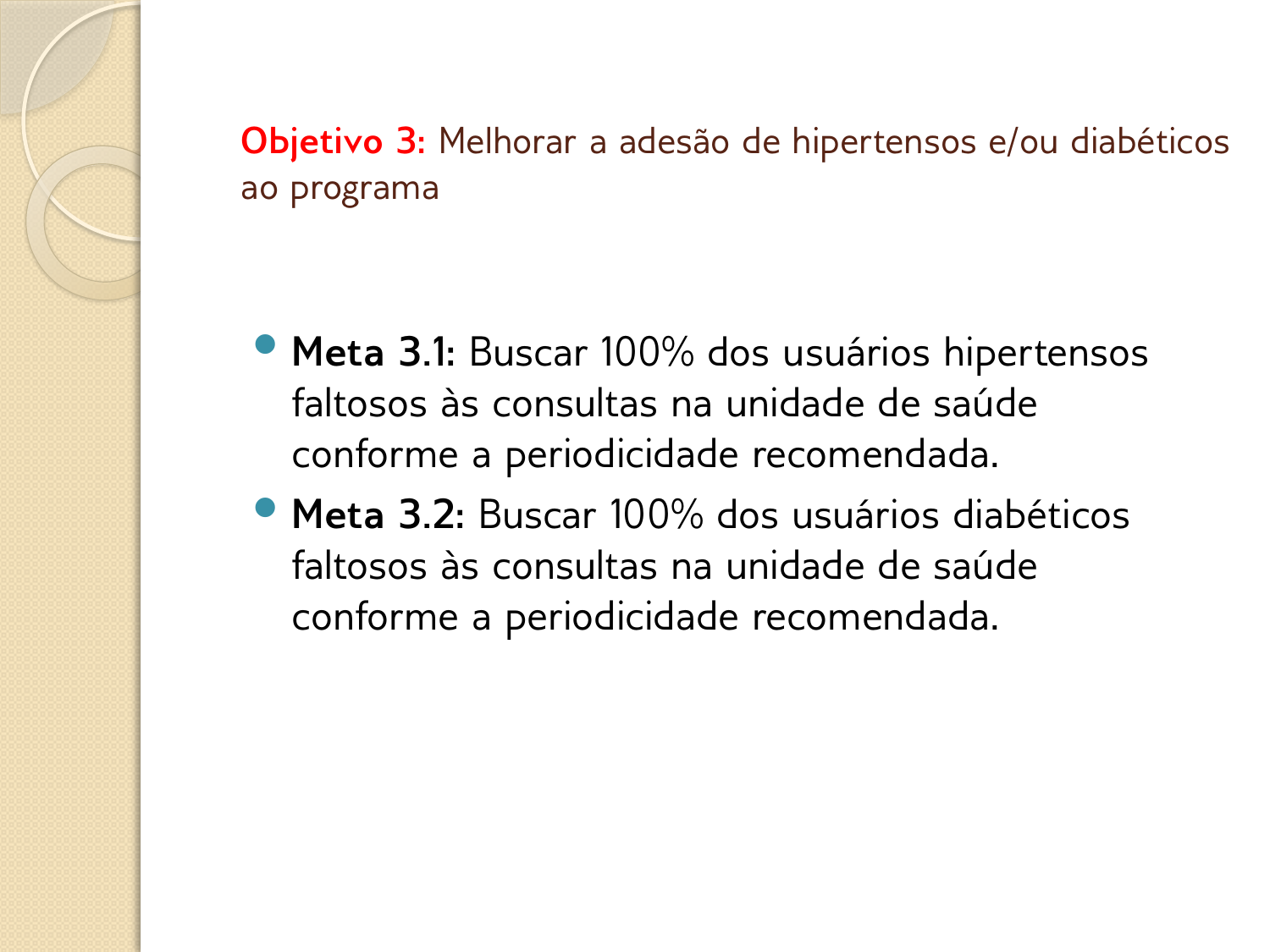

# Objetivo 3: Melhorar a adesão de hipertensos e/ou diabéticos ao programa
Meta 3.1: Buscar 100% dos usuários hipertensos faltosos às consultas na unidade de saúde conforme a periodicidade recomendada.
Meta 3.2: Buscar 100% dos usuários diabéticos faltosos às consultas na unidade de saúde conforme a periodicidade recomendada.